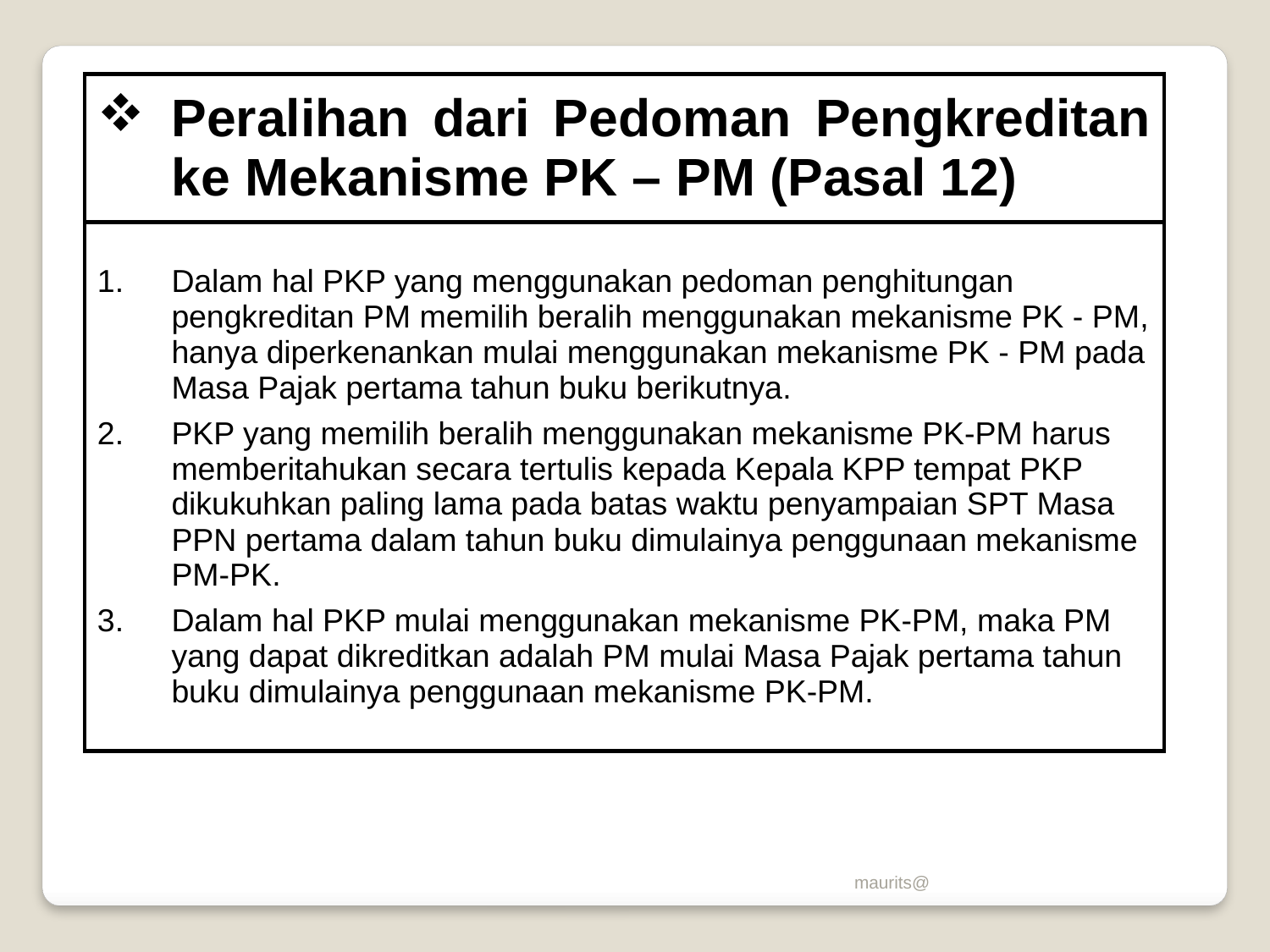

| Peralihan dari Pedoman Pengkreditan ke Mekanisme PK – PM (Pasal 12) |
| --- |
| Dalam hal PKP yang menggunakan pedoman penghitungan pengkreditan PM memilih beralih menggunakan mekanisme PK - PM, hanya diperkenankan mulai menggunakan mekanisme PK - PM pada Masa Pajak pertama tahun buku berikutnya. PKP yang memilih beralih menggunakan mekanisme PK-PM harus memberitahukan secara tertulis kepada Kepala KPP tempat PKP dikukuhkan paling lama pada batas waktu penyampaian SPT Masa PPN pertama dalam tahun buku dimulainya penggunaan mekanisme PM-PK. Dalam hal PKP mulai menggunakan mekanisme PK-PM, maka PM yang dapat dikreditkan adalah PM mulai Masa Pajak pertama tahun buku dimulainya penggunaan mekanisme PK-PM. |
maurits@